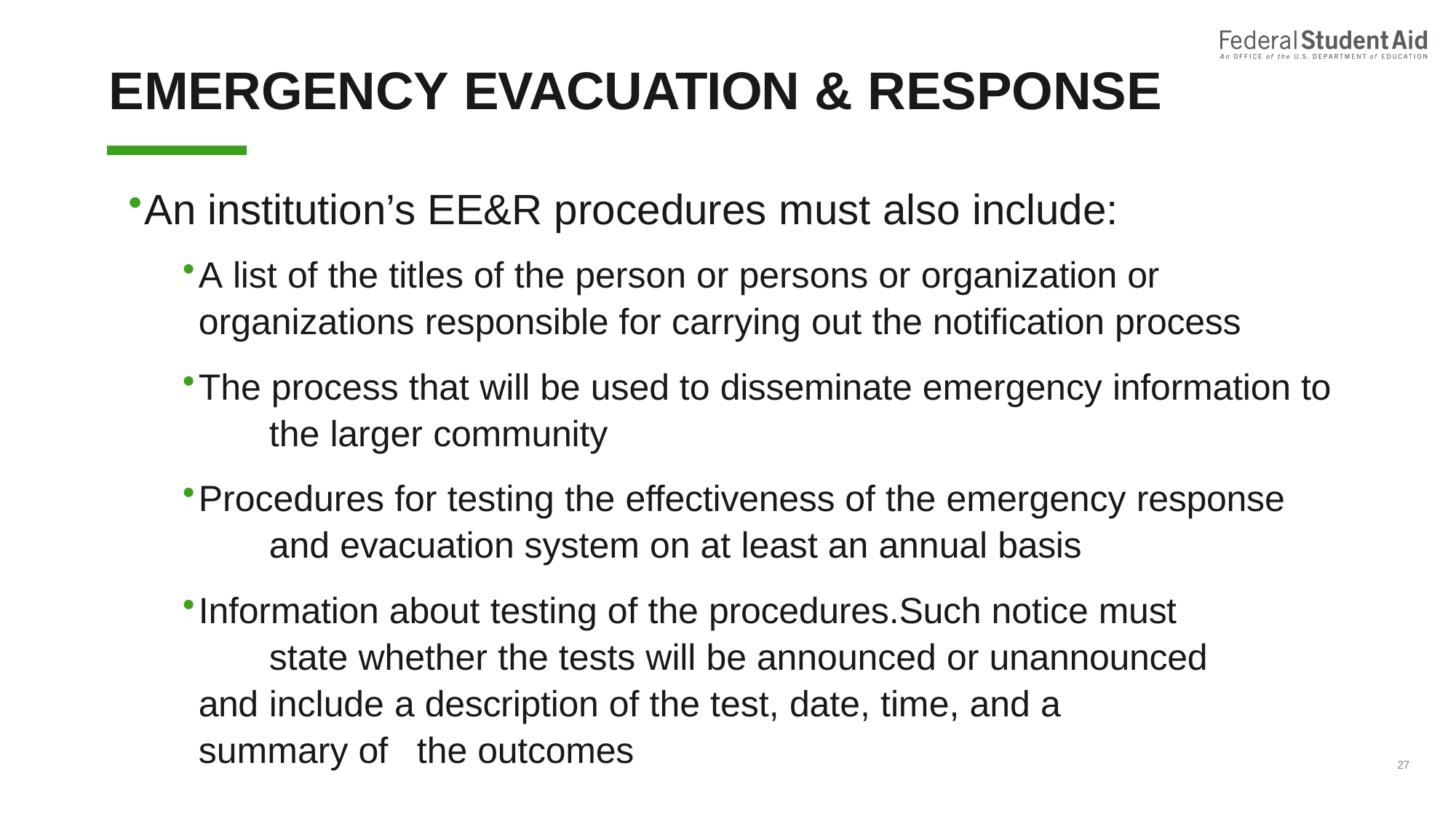

# EMERGENCY EVACUATION & RESPONSE
An institution’s EE&R procedures must also include:
A list of the titles of the person or persons or organization or 	organizations responsible for carrying out the notification process
The process that will be used to disseminate emergency information to 	the larger community
Procedures for testing the effectiveness of the emergency response 	and evacuation system on at least an annual basis
Information about testing of the procedures.Such notice must 	state whether the tests will be announced or unannounced and 	include a description of the test, date, time, and a summary of 	the outcomes
27